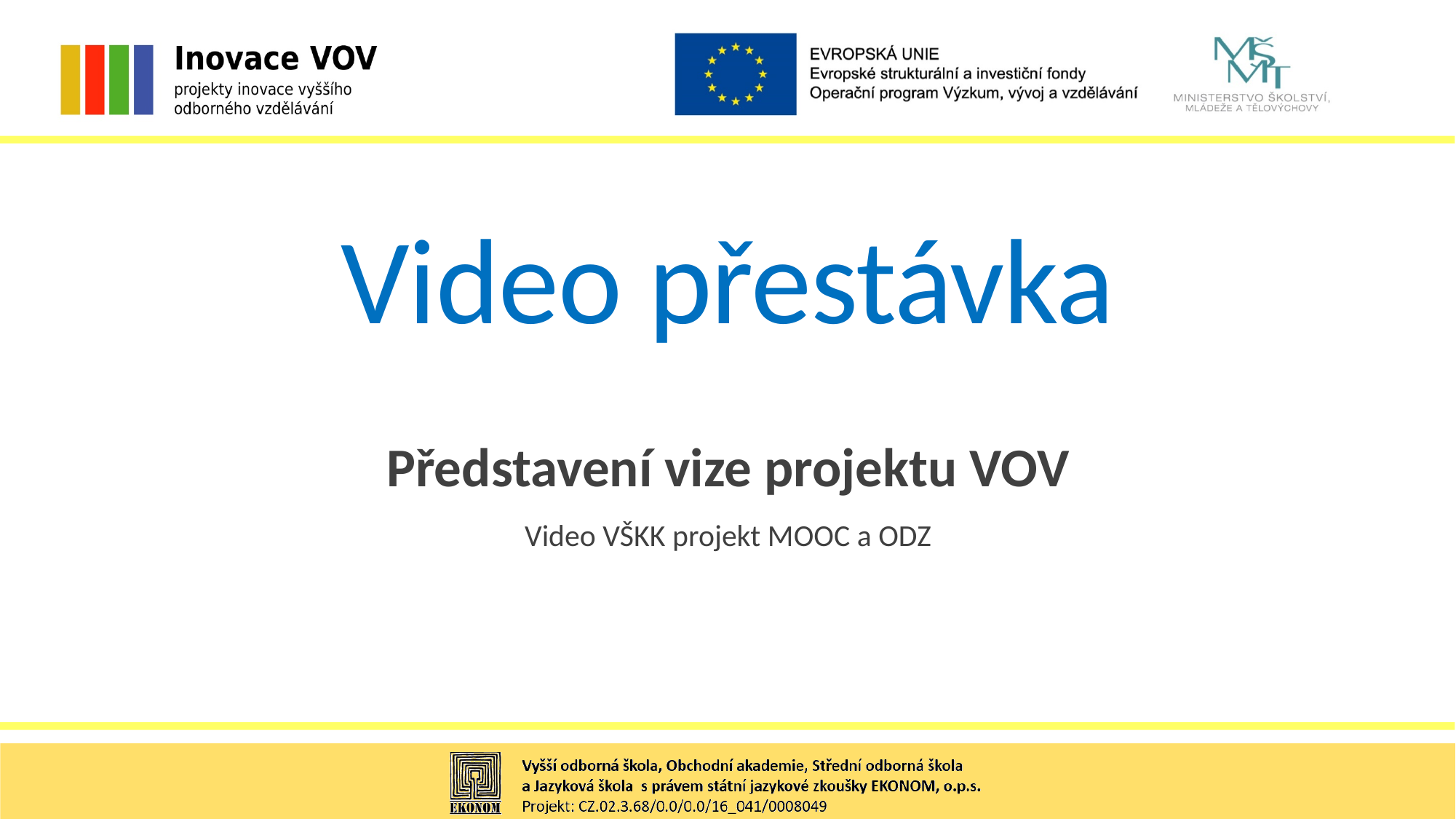

Video přestávka
Představení vize projektu VOV
Video VŠKK projekt MOOC a ODZ